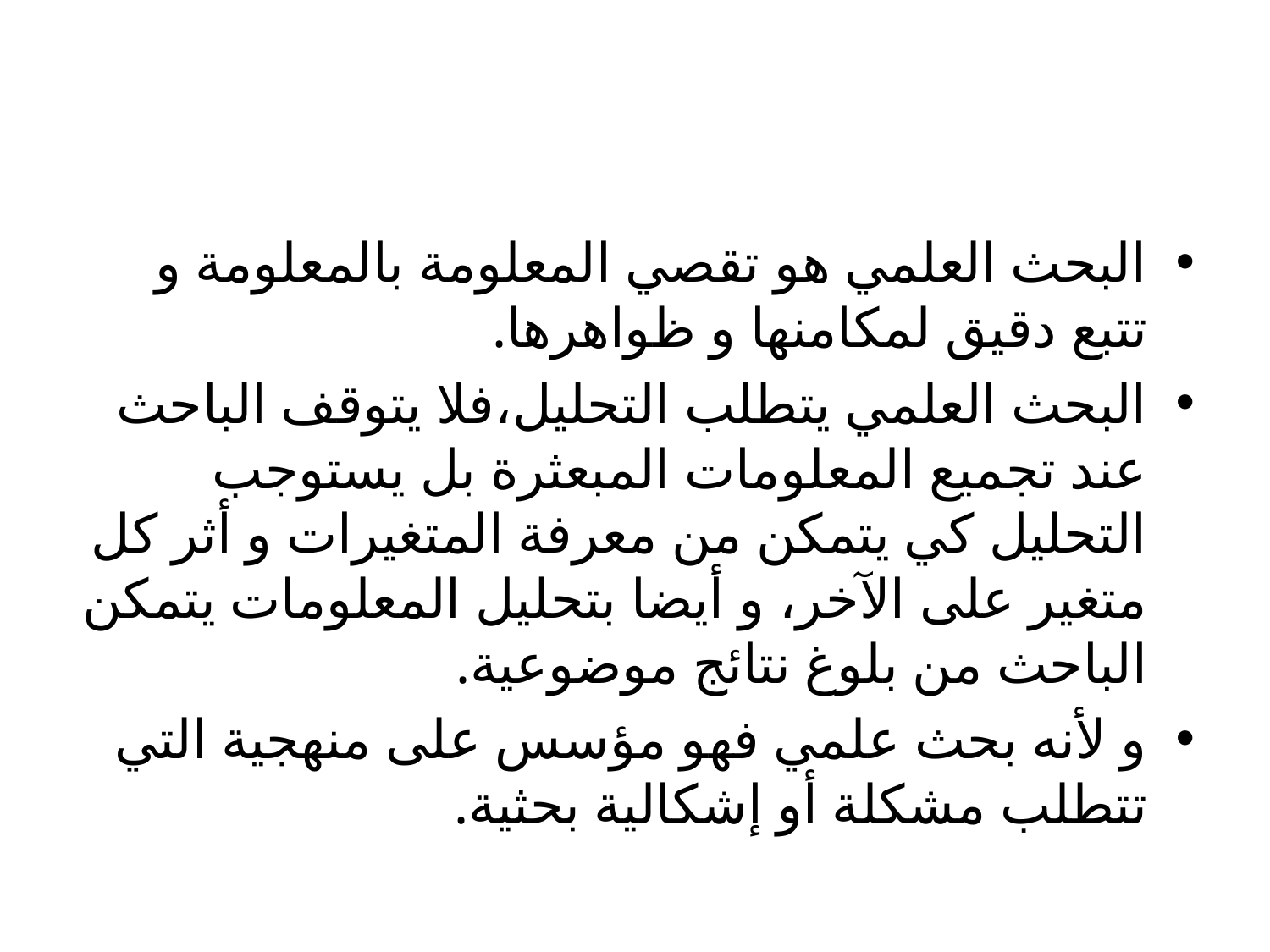

#
البحث العلمي هو تقصي المعلومة بالمعلومة و تتبع دقيق لمكامنها و ظواهرها.
البحث العلمي يتطلب التحليل،فلا يتوقف الباحث عند تجميع المعلومات المبعثرة بل يستوجب التحليل كي يتمكن من معرفة المتغيرات و أثر كل متغير على الآخر، و أيضا بتحليل المعلومات يتمكن الباحث من بلوغ نتائج موضوعية.
و لأنه بحث علمي فهو مؤسس على منهجية التي تتطلب مشكلة أو إشكالية بحثية.